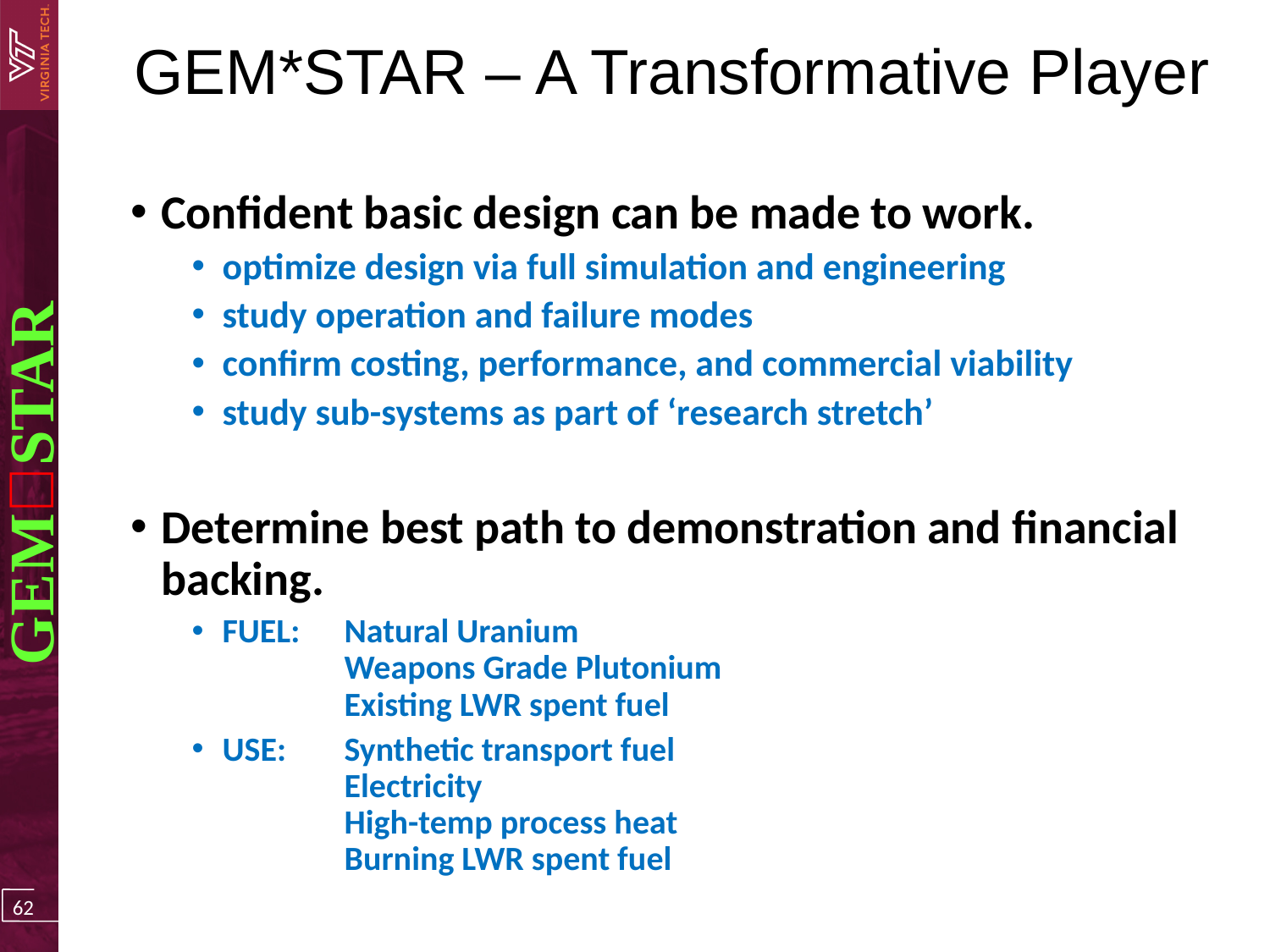

GEM*STAR – A Transformative Player
Confident basic design can be made to work.
optimize design via full simulation and engineering
study operation and failure modes
confirm costing, performance, and commercial viability
study sub-systems as part of ‘research stretch’

Determine best path to demonstration and financial backing.
FUEL:	Natural Uranium
		Weapons Grade Plutonium
		Existing LWR spent fuel
USE: 	Synthetic transport fuel
		Electricity
		High-temp process heat
		Burning LWR spent fuel